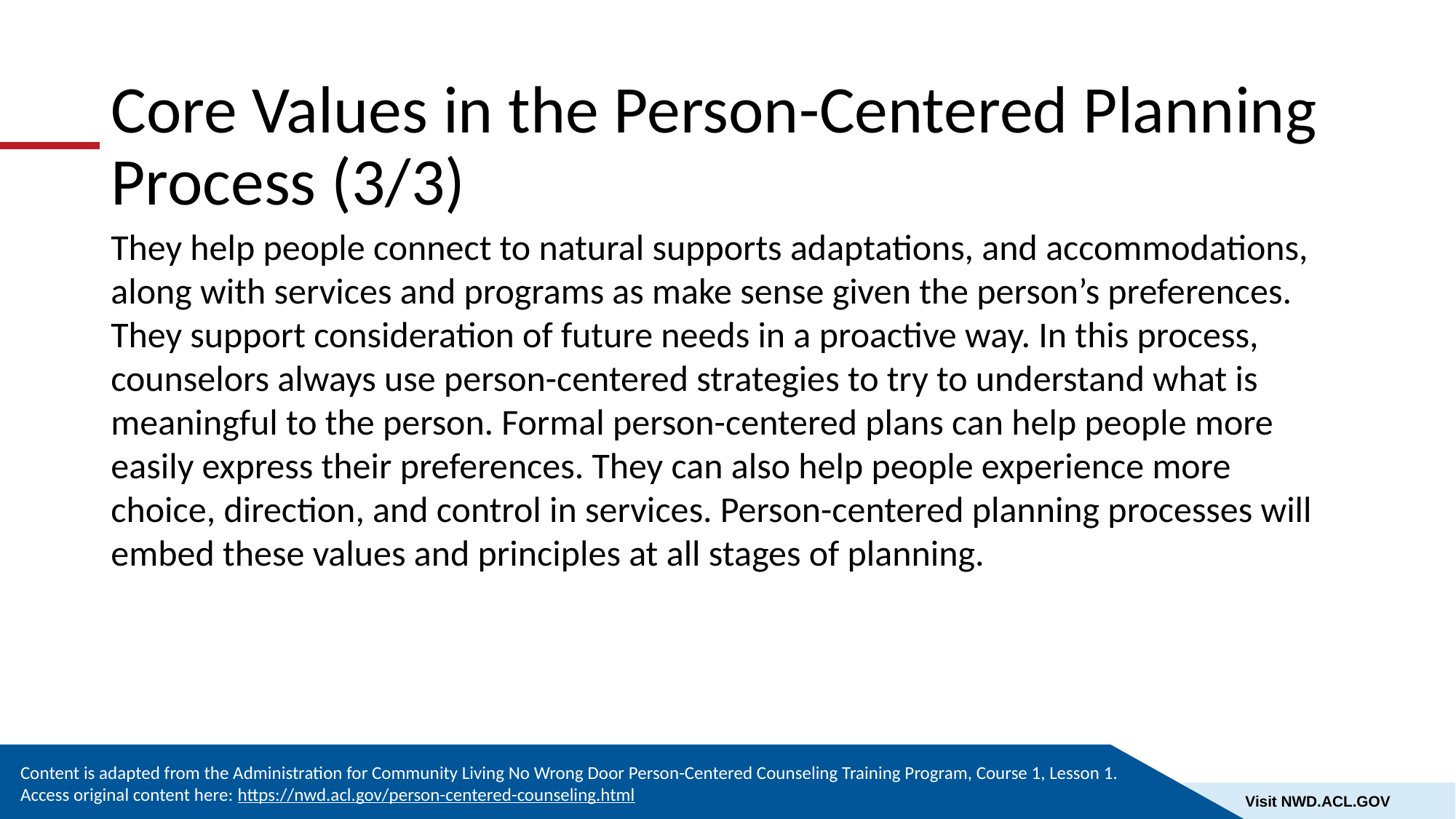

# Core Values in the Person-Centered Planning Process (3/3)
They help people connect to natural supports adaptations, and accommodations, along with services and programs as make sense given the person’s preferences. They support consideration of future needs in a proactive way. In this process, counselors always use person-centered strategies to try to understand what is meaningful to the person. Formal person-centered plans can help people more easily express their preferences. They can also help people experience more choice, direction, and control in services. Person-centered planning processes will embed these values and principles at all stages of planning.